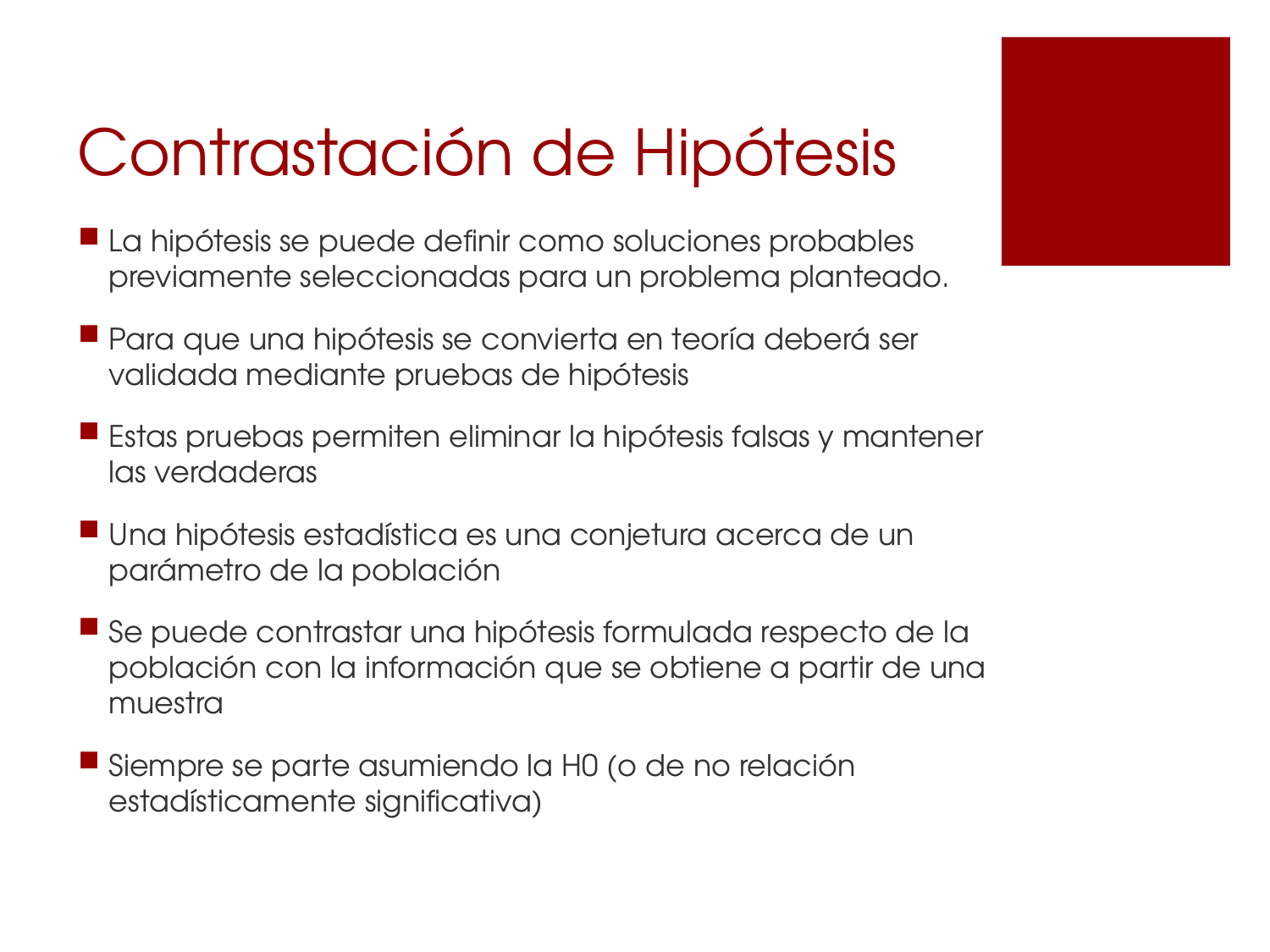

# Contrastación de Hipótesis
La hipótesis se puede definir como soluciones probables previamente seleccionadas para un problema planteado.
Para que una hipótesis se convierta en teoría deberá ser validada mediante pruebas de hipótesis
Estas pruebas permiten eliminar la hipótesis falsas y mantener las verdaderas
Una hipótesis estadística es una conjetura acerca de un parámetro de la población
Se puede contrastar una hipótesis formulada respecto de la población con la información que se obtiene a partir de una muestra
Siempre se parte asumiendo la H0 (o de no relación estadísticamente significativa)